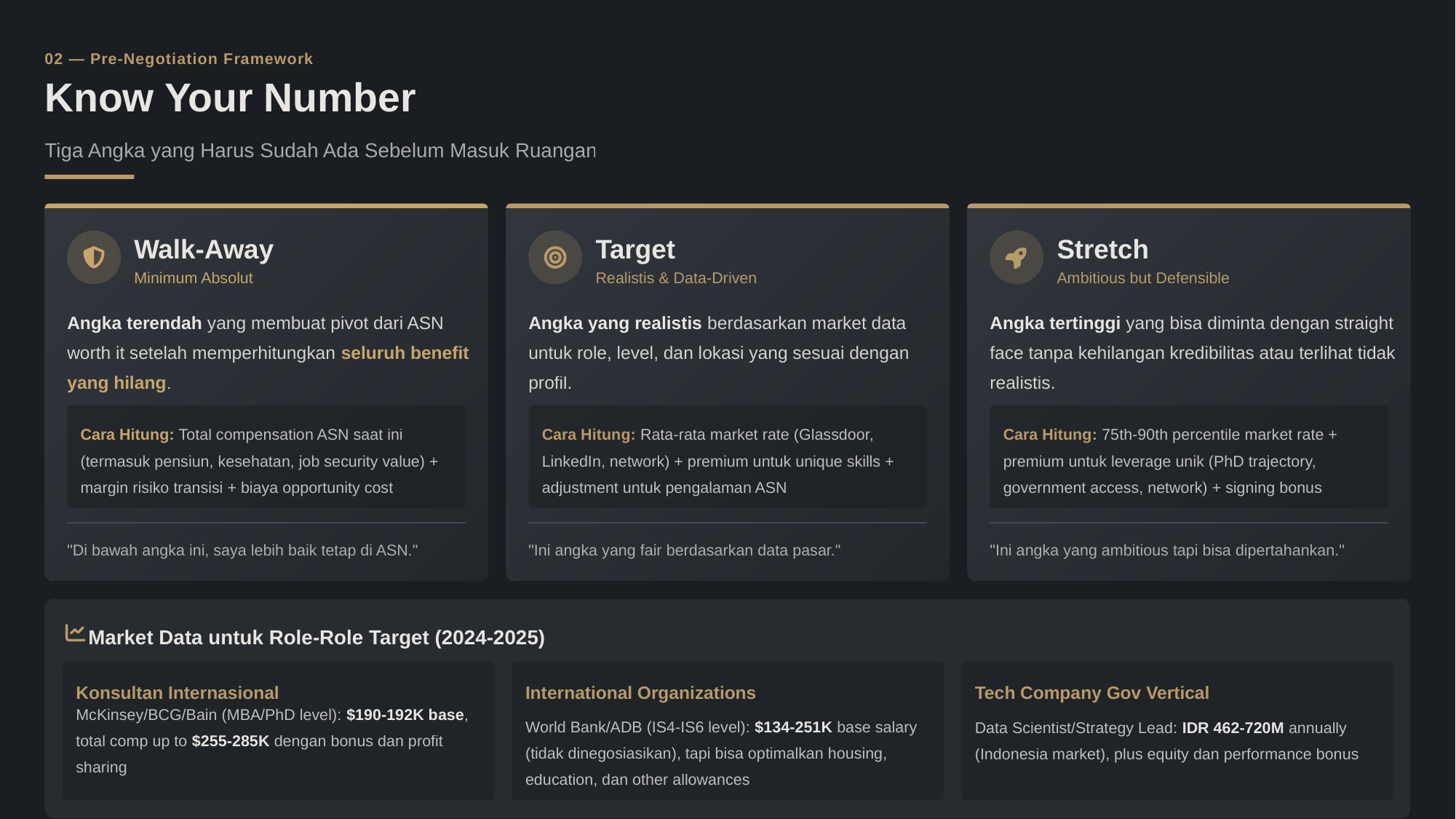

02 — Pre-Negotiation Framework
Know Your Number
Tiga Angka yang Harus Sudah Ada Sebelum Masuk Ruangan

Walk-Away
Target
Stretch

Minimum Absolut
Realistis & Data-Driven
Ambitious but Defensible
Angka terendah yang membuat pivot dari ASN worth it setelah memperhitungkan seluruh benefit yang hilang.
Angka yang realistis berdasarkan market data untuk role, level, dan lokasi yang sesuai dengan profil.
Angka tertinggi yang bisa diminta dengan straight face tanpa kehilangan kredibilitas atau terlihat tidak realistis.

Cara Hitung: Total compensation ASN saat ini (termasuk pensiun, kesehatan, job security value) + margin risiko transisi + biaya opportunity cost
Cara Hitung: Rata-rata market rate (Glassdoor, LinkedIn, network) + premium untuk unique skills + adjustment untuk pengalaman ASN
Cara Hitung: 75th-90th percentile market rate + premium untuk leverage unik (PhD trajectory, government access, network) + signing bonus

"Di bawah angka ini, saya lebih baik tetap di ASN."
"Ini angka yang fair berdasarkan data pasar."
"Ini angka yang ambitious tapi bisa dipertahankan."

Market Data untuk Role-Role Target (2024-2025)

Konsultan Internasional
International Organizations
Tech Company Gov Vertical
McKinsey/BCG/Bain (MBA/PhD level): $190-192K base, total comp up to $255-285K dengan bonus dan profit sharing
World Bank/ADB (IS4-IS6 level): $134-251K base salary (tidak dinegosiasikan), tapi bisa optimalkan housing, education, dan other allowances
Data Scientist/Strategy Lead: IDR 462-720M annually (Indonesia market), plus equity dan performance bonus